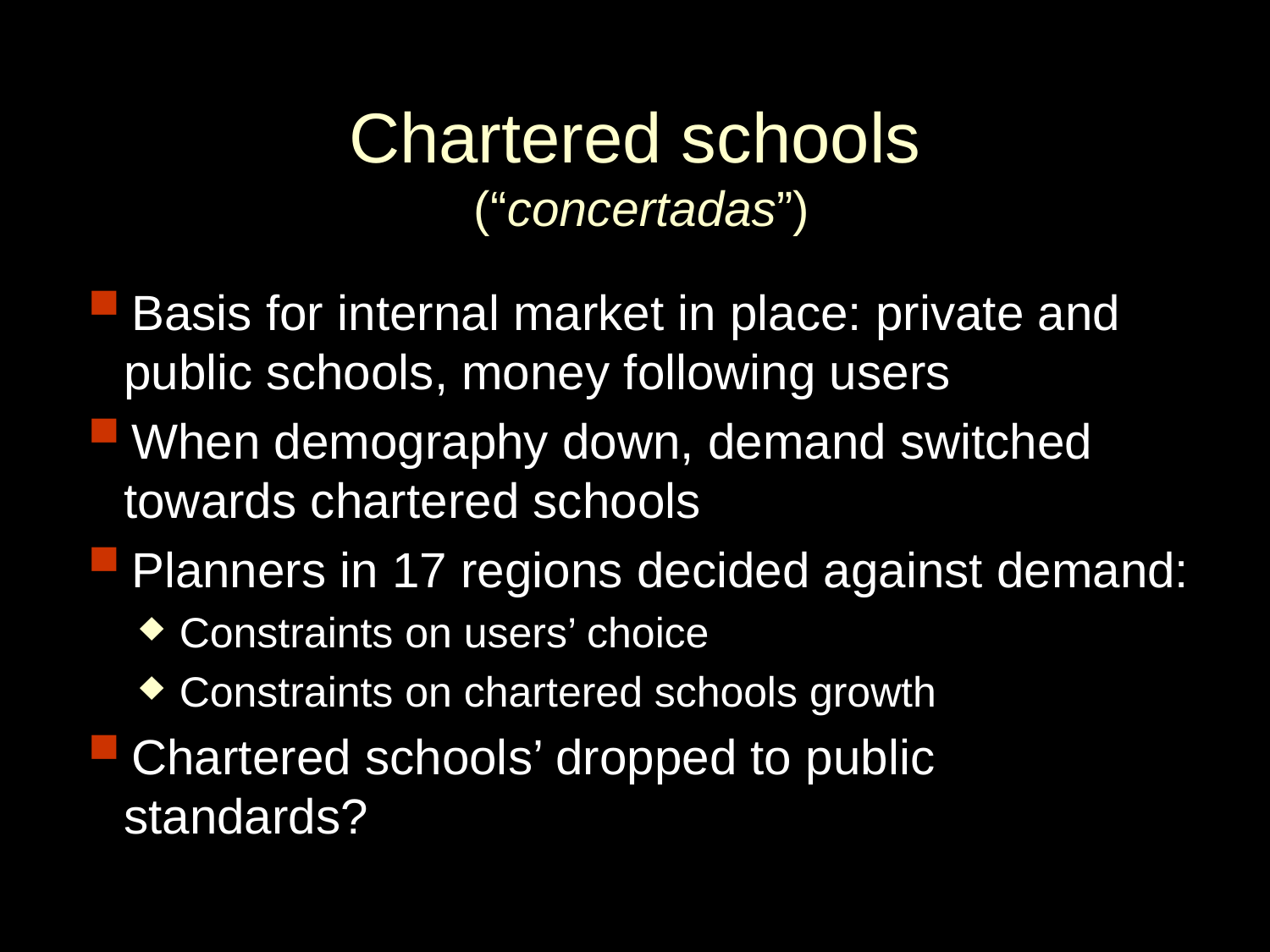

# Chartered schools (“concertadas”)
Basis for internal market in place: private and public schools, money following users
When demography down, demand switched towards chartered schools
Planners in 17 regions decided against demand:
Constraints on users’ choice
Constraints on chartered schools growth
Chartered schools’ dropped to public standards?